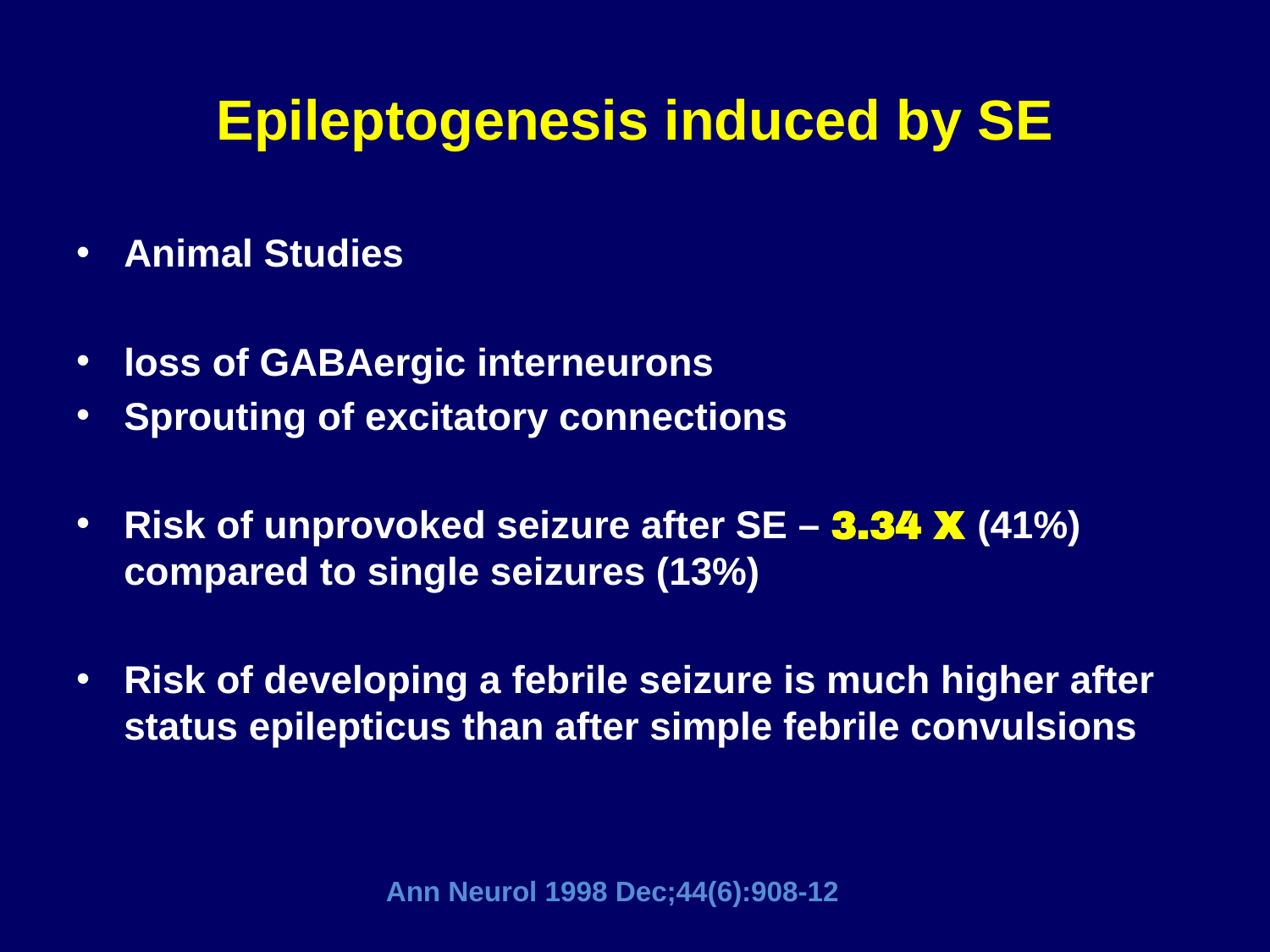

# Epileptogenesis induced by SE
Animal Studies

loss of GABAergic interneurons
Sprouting of excitatory connections

Risk of unprovoked seizure after SE – 3.34 X (41%) compared to single seizures (13%)

Risk of developing a febrile seizure is much higher after status epilepticus than after simple febrile convulsions
Ann Neurol 1998 Dec;44(6):908-12